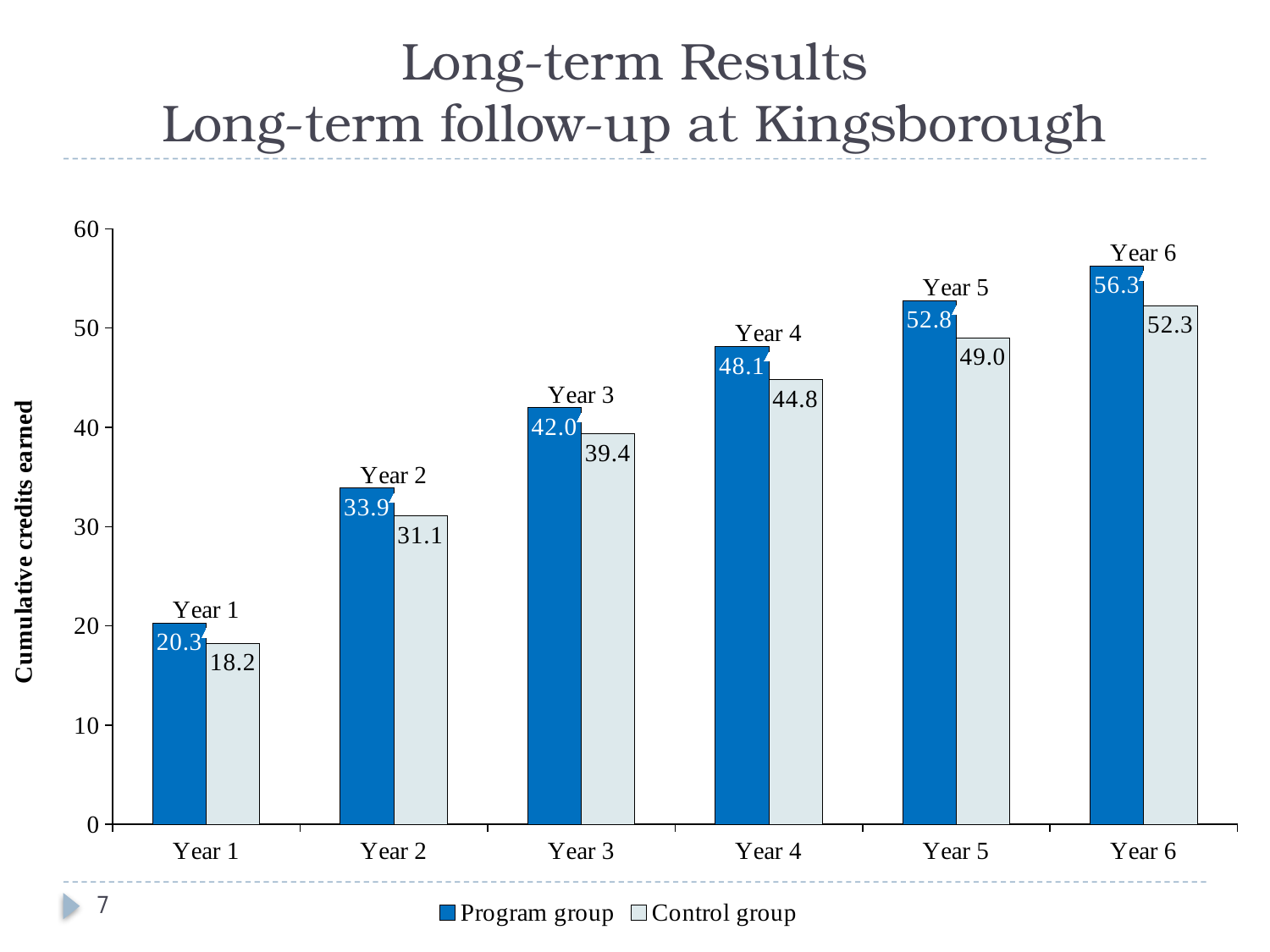

# Long-term Results Long-term follow-up at Kingsborough

### Chart

| Category | Program group | Control group |  |
|---|---|---|---|
| Year 1 | 20.2879 | 18.225 | 19.2879 |
| Year 2 | 33.892 | 31.0576 | 32.892 |
| Year 3 | 41.9875 | 39.3577 | 40.9875 |
| Year 4 | 48.1317 | 44.7703 | 47.1317 |
| Year 5 | 52.776 | 49.0278 | 51.776 |
| Year 6 | 56.2534 | 52.272 | 55.2534 |
7